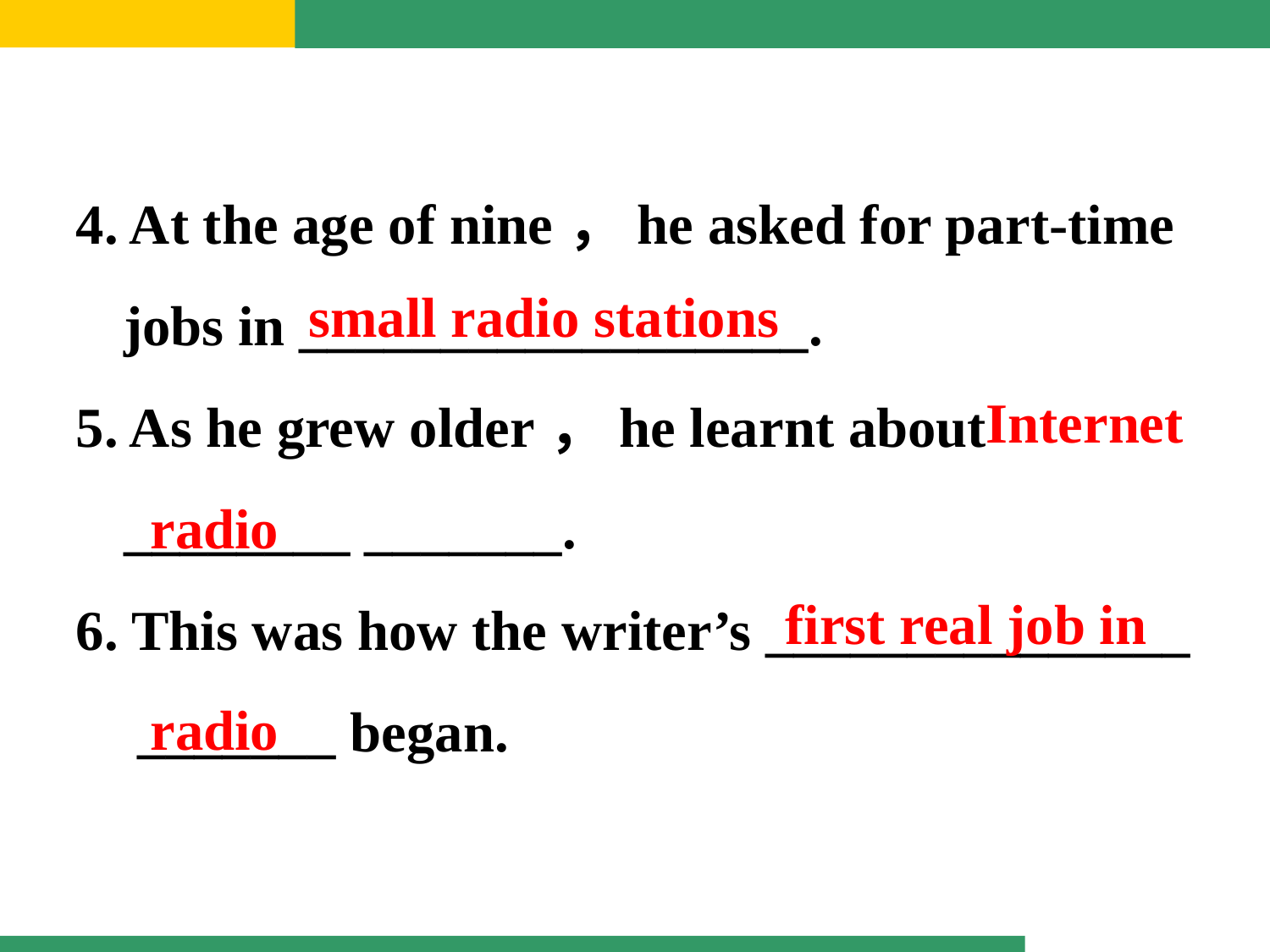

4. At the age of nine，he asked for part-time jobs in __________________.
5. As he grew older，he learnt about ________ _______.
6. This was how the writer’s _______________   _______ began.
small radio stations
Internet
radio
first real job in
radio